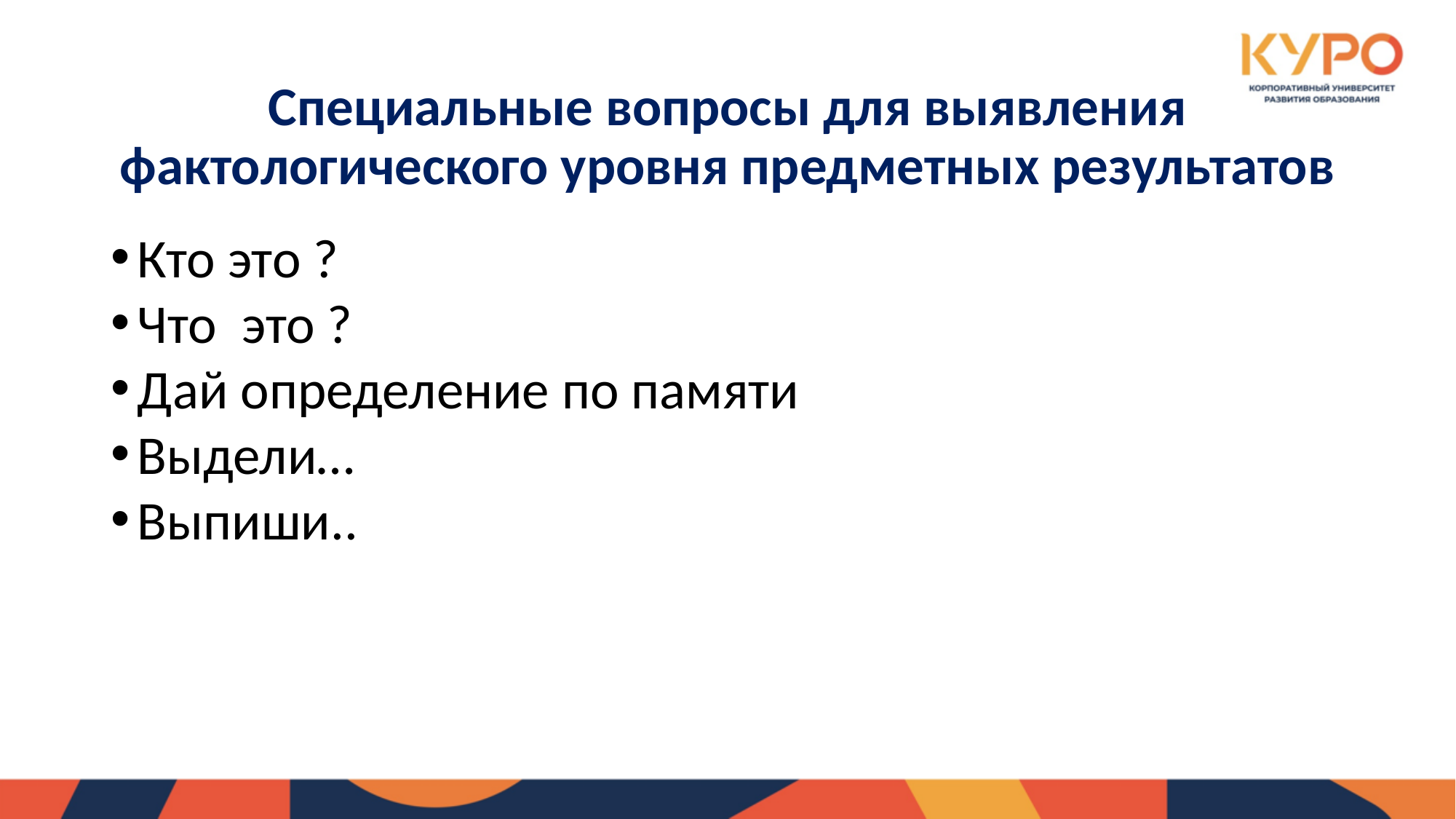

# Специальные вопросы для выявления фактологического уровня предметных результатов
Кто это ?
Что  это ?
Дай определение по памяти
Выдели…
Выпиши..